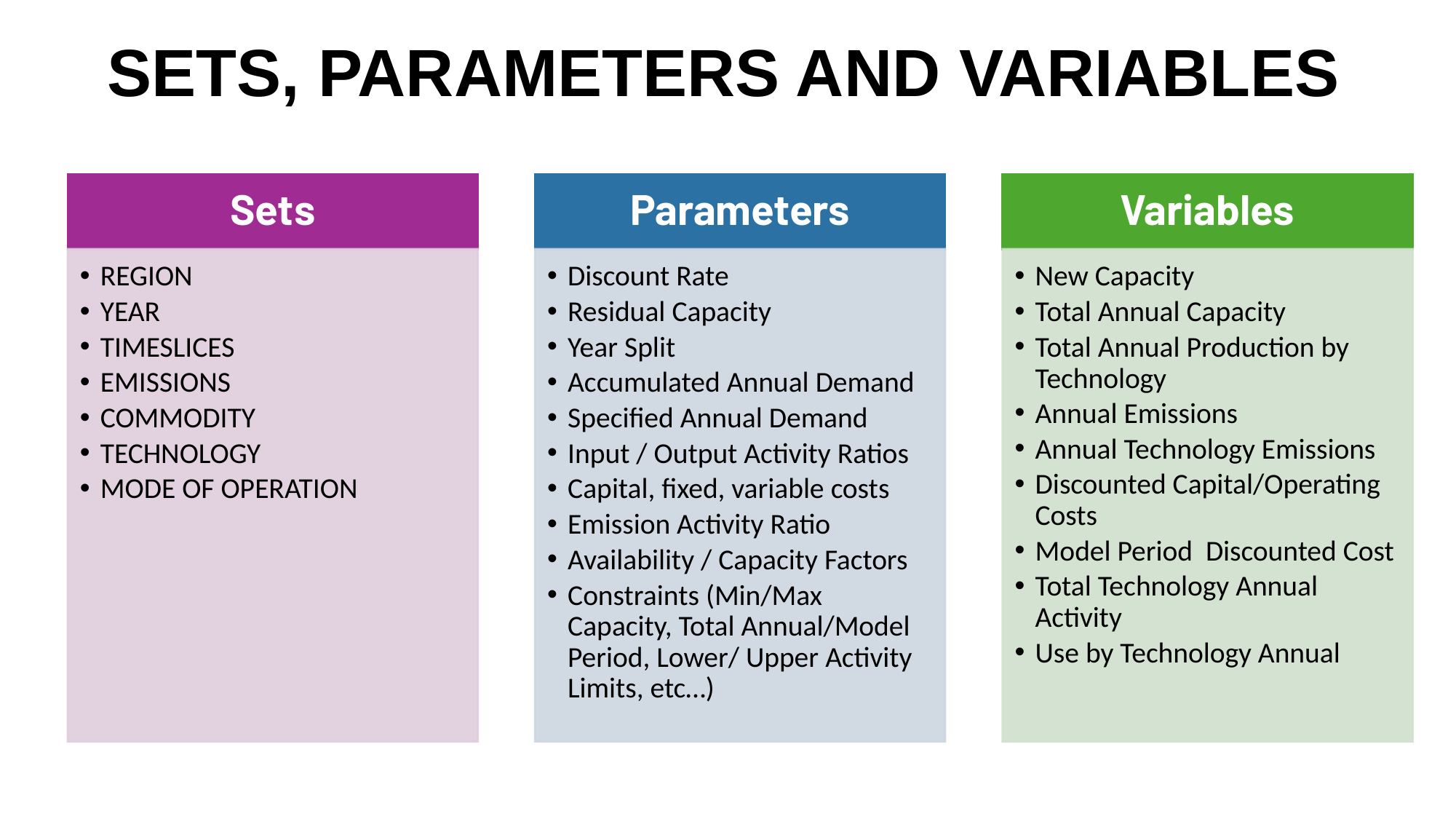

SETS, PARAMETERS AND VARIABLES
Sets
REGION
YEAR
TIMESLICES
EMISSIONS
COMMODITY
TECHNOLOGY
MODE OF OPERATION
Parameters
Discount Rate
Residual Capacity
Year Split
Accumulated Annual Demand
Specified Annual Demand
Input / Output Activity Ratios
Capital, fixed, variable costs
Emission Activity Ratio
Availability / Capacity Factors
Constraints (Min/Max Capacity, Total Annual/Model Period, Lower/ Upper Activity Limits, etc…)
Variables
New Capacity
Total Annual Capacity
Total Annual Production by Technology
Annual Emissions
Annual Technology Emissions
Discounted Capital/Operating Costs
Model Period  Discounted Cost
Total Technology Annual Activity
Use by Technology Annual